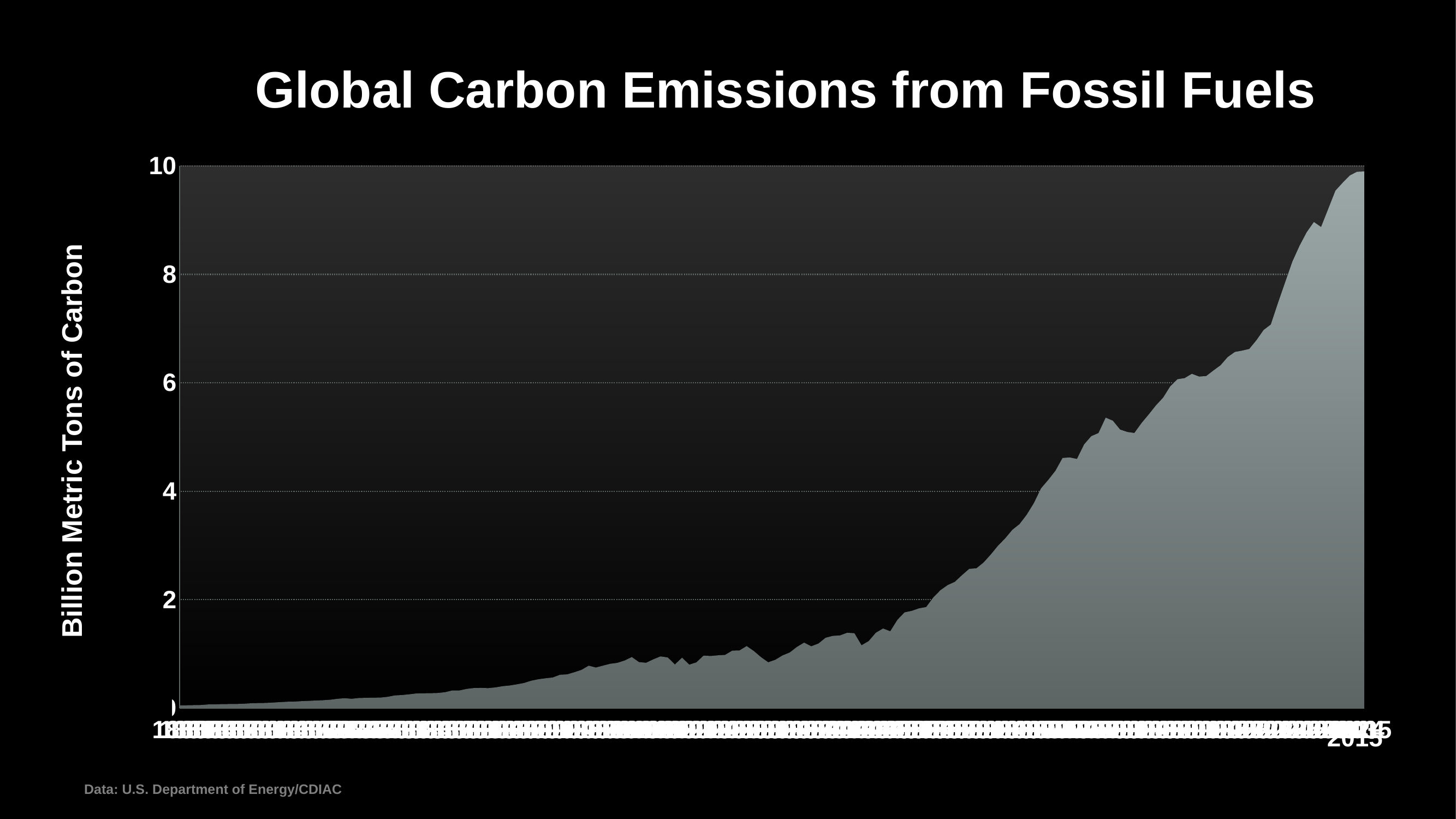

# Global Carbon Emissions from Fossil Fuels

### Chart

| Category | CO2 |
|---|---|
| 1850 | 0.054 |
| 1851 | 0.054 |
| 1852 | 0.057 |
| 1853 | 0.059 |
| 1854 | 0.069 |
| 1855 | 0.071 |
| 1856 | 0.076 |
| 1857 | 0.077 |
| 1858 | 0.078 |
| 1859 | 0.083 |
| 1860 | 0.091 |
| 1861 | 0.095 |
| 1862 | 0.097 |
| 1863 | 0.104 |
| 1864 | 0.112 |
| 1865 | 0.119 |
| 1866 | 0.122 |
| 1867 | 0.13 |
| 1868 | 0.135 |
| 1869 | 0.142 |
| 1870 | 0.147 |
| 1871 | 0.156 |
| 1872 | 0.173 |
| 1873 | 0.184 |
| 1874 | 0.174 |
| 1875 | 0.188 |
| 1876 | 0.191 |
| 1877 | 0.194 |
| 1878 | 0.196 |
| 1879 | 0.21 |
| 1880 | 0.236 |
| 1881 | 0.243 |
| 1882 | 0.256 |
| 1883 | 0.272 |
| 1884 | 0.275 |
| 1885 | 0.277 |
| 1886 | 0.281 |
| 1887 | 0.295 |
| 1888 | 0.327 |
| 1889 | 0.327 |
| 1890 | 0.356 |
| 1891 | 0.372 |
| 1892 | 0.374 |
| 1893 | 0.37 |
| 1894 | 0.383 |
| 1895 | 0.406 |
| 1896 | 0.419 |
| 1897 | 0.44 |
| 1898 | 0.465 |
| 1899 | 0.507 |
| 1900 | 0.534 |
| 1901 | 0.552 |
| 1902 | 0.566 |
| 1903 | 0.617 |
| 1904 | 0.624 |
| 1905 | 0.663 |
| 1906 | 0.707 |
| 1907 | 0.784 |
| 1908 | 0.75 |
| 1909 | 0.785 |
| 1910 | 0.819 |
| 1911 | 0.836 |
| 1912 | 0.879 |
| 1913 | 0.943 |
| 1914 | 0.85 |
| 1915 | 0.838 |
| 1916 | 0.901 |
| 1917 | 0.955 |
| 1918 | 0.936 |
| 1919 | 0.806 |
| 1920 | 0.932 |
| 1921 | 0.803 |
| 1922 | 0.845 |
| 1923 | 0.97 |
| 1924 | 0.963 |
| 1925 | 0.975 |
| 1926 | 0.983 |
| 1927 | 1.062 |
| 1928 | 1.065 |
| 1929 | 1.145 |
| 1930 | 1.053 |
| 1931 | 0.94 |
| 1932 | 0.847 |
| 1933 | 0.893 |
| 1934 | 0.973 |
| 1935 | 1.027 |
| 1936 | 1.13 |
| 1937 | 1.209 |
| 1938 | 1.142 |
| 1939 | 1.192 |
| 1940 | 1.299 |
| 1941 | 1.334 |
| 1942 | 1.342 |
| 1943 | 1.391 |
| 1944 | 1.383 |
| 1945 | 1.16 |
| 1946 | 1.238 |
| 1947 | 1.392 |
| 1948 | 1.469 |
| 1949 | 1.419 |
| 1950 | 1.63 |
| 1951 | 1.767 |
| 1952 | 1.795 |
| 1953 | 1.841 |
| 1954 | 1.865 |
| 1955 | 2.042 |
| 1956 | 2.177 |
| 1957 | 2.27 |
| 1958 | 2.33 |
| 1959 | 2.454 |
| 1960 | 2.569 |
| 1961 | 2.58 |
| 1962 | 2.686 |
| 1963 | 2.833 |
| 1964 | 2.995 |
| 1965 | 3.13 |
| 1966 | 3.288 |
| 1967 | 3.392999999999999 |
| 1968 | 3.566 |
| 1969 | 3.78 |
| 1970 | 4.052999999999999 |
| 1971 | 4.208 |
| 1972 | 4.376 |
| 1973 | 4.613999999999999 |
| 1974 | 4.622999999999999 |
| 1975 | 4.596 |
| 1976 | 4.863999999999999 |
| 1977 | 5.016 |
| 1978 | 5.074 |
| 1979 | 5.356999999999999 |
| 1980 | 5.301 |
| 1981 | 5.137999999999999 |
| 1982 | 5.093999999999999 |
| 1983 | 5.075 |
| 1984 | 5.258 |
| 1985 | 5.417 |
| 1986 | 5.583 |
| 1987 | 5.724999999999999 |
| 1988 | 5.936 |
| 1989 | 6.065999999999999 |
| 1990 | 6.086 |
| 1991 | 6.165999999999999 |
| 1992 | 6.114999999999999 |
| 1993 | 6.123999999999999 |
| 1994 | 6.226 |
| 1995 | 6.322999999999999 |
| 1996 | 6.475 |
| 1997 | 6.569 |
| 1998 | 6.593 |
| 1999 | 6.623999999999999 |
| 2000 | 6.785 |
| 2001 | 6.974 |
| 2002 | 7.074 |
| 2003 | 7.473 |
| 2004 | 7.854999999999999 |
| 2005 | 8.232999999999999 |
| 2006 | 8.526000000000002 |
| 2007 | 8.776000000000002 |
| 2008 | 8.964 |
| 2009 | 8.872000000000003 |
| 2010 | 9.206999999999997 |
| 2011 | 9.543000000000001 |
| 2012 | 9.687000000000001 |
| 2013 | 9.822 |
| 2014 | 9.891 |
| 2015 | 9.897 |
Billion Metric Tons of Carbon

2015
Data: U.S. Department of Energy/CDIAC